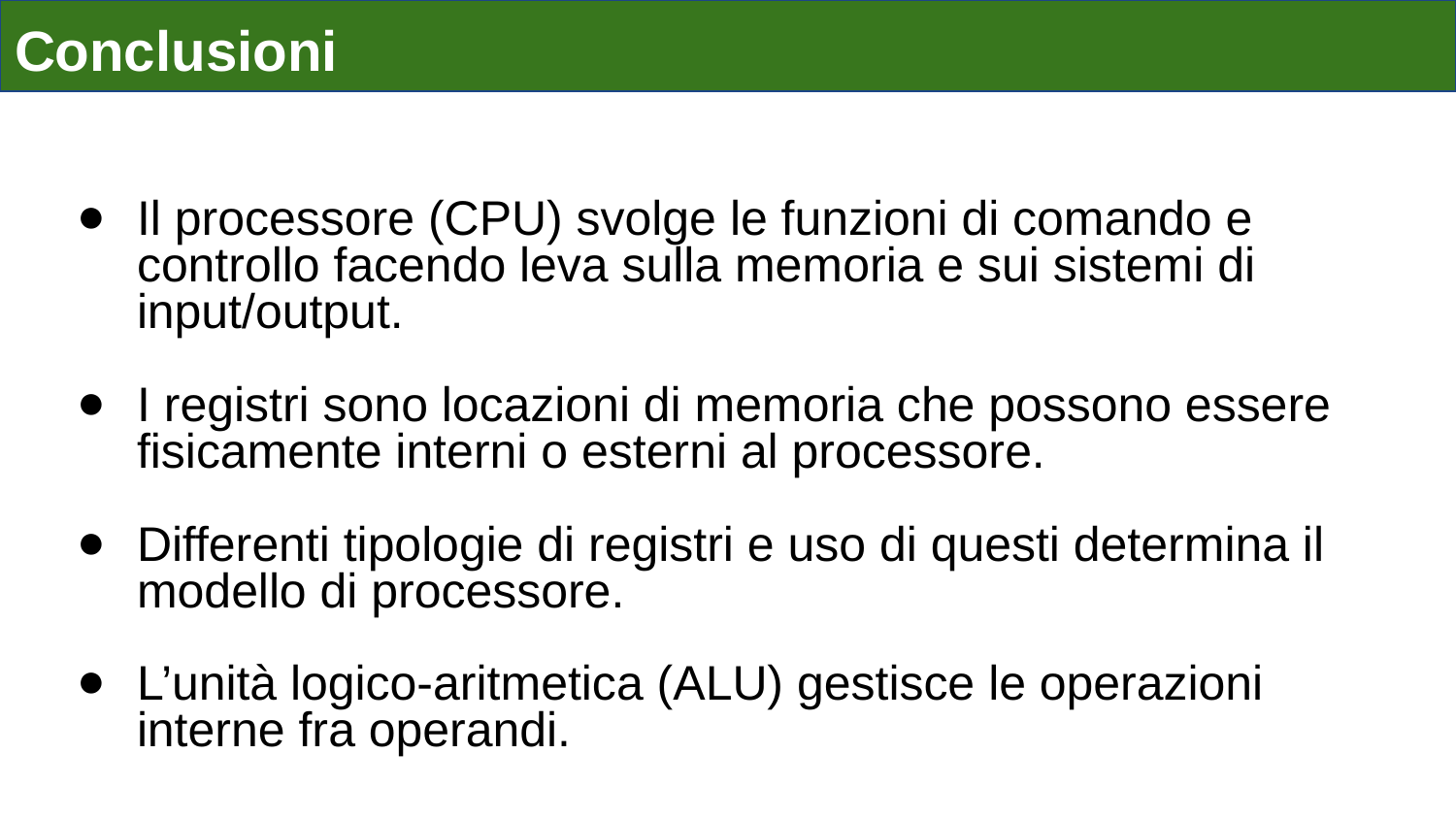

# Conclusioni
Il processore (CPU) svolge le funzioni di comando e controllo facendo leva sulla memoria e sui sistemi di input/output.

I registri sono locazioni di memoria che possono essere fisicamente interni o esterni al processore.
Differenti tipologie di registri e uso di questi determina il modello di processore.
L’unità logico-aritmetica (ALU) gestisce le operazioni interne fra operandi.